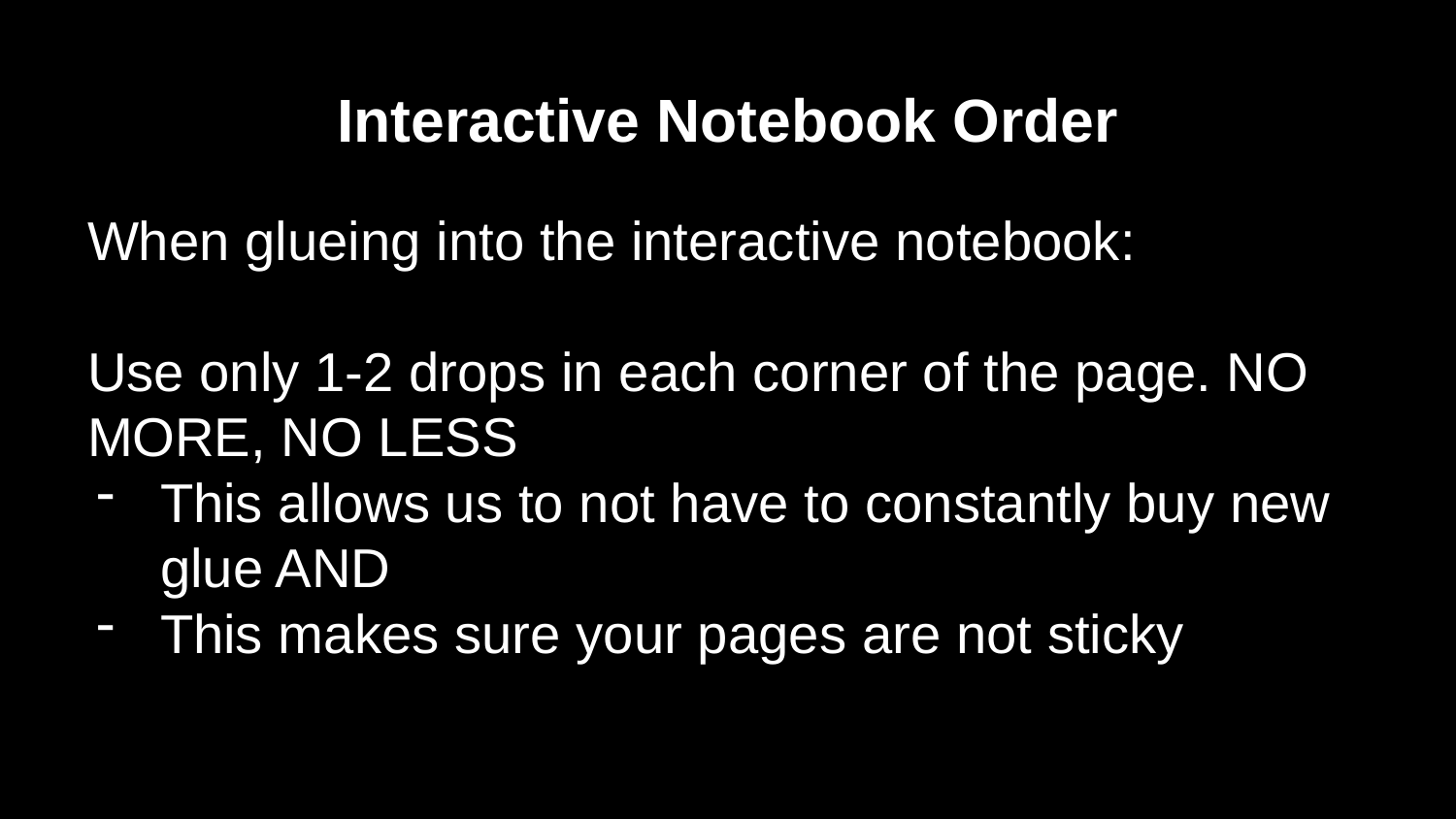

# Interactive Notebook Order
When glueing into the interactive notebook:

Use only 1-2 drops in each corner of the page. NO MORE, NO LESS
This allows us to not have to constantly buy new glue AND
This makes sure your pages are not sticky